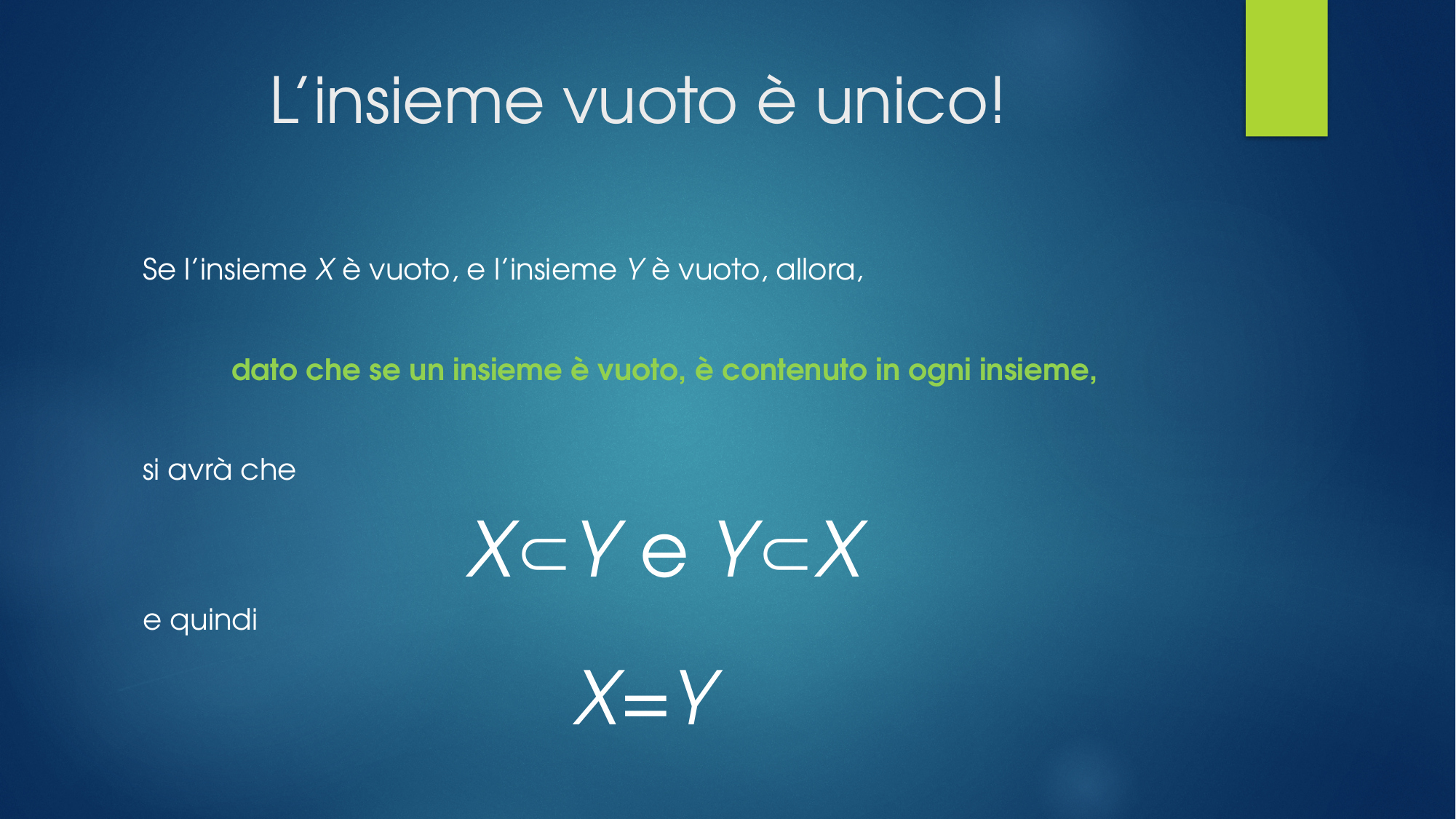

# L’insieme vuoto è unico!
Se l’insieme X è vuoto, e l’insieme Y è vuoto, allora,

dato che se un insieme è vuoto, è contenuto in ogni insieme,

si avrà che

e quindi
X=Y

X⊂Y e Y⊂X